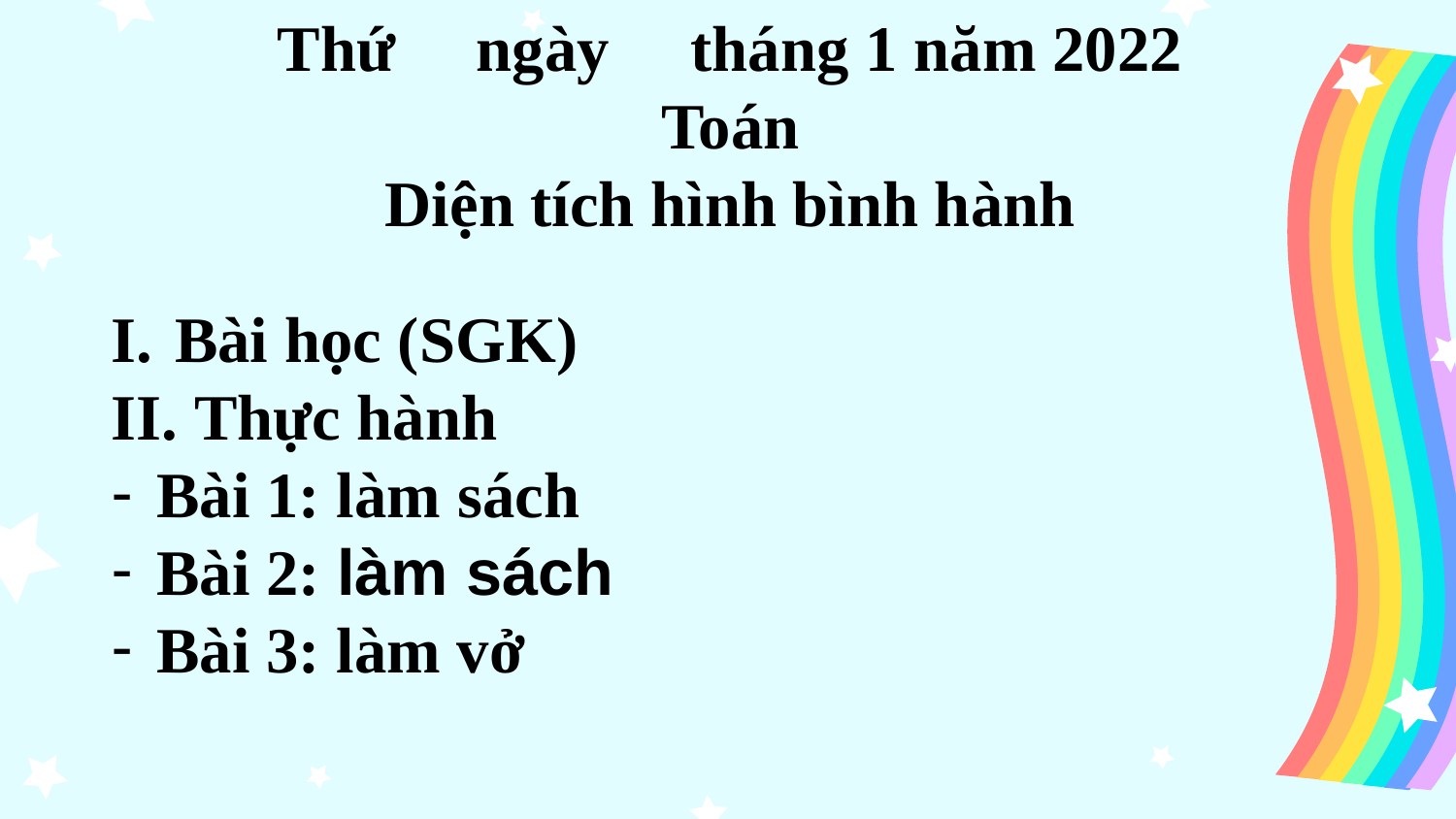

Thứ     ngày     tháng 1 năm 2022
Toán
Diện tích hình bình hành
Bài học (SGK)
 Thực hành
Bài 1: làm sách
Bài 2: làm sách
Bài 3: làm vở